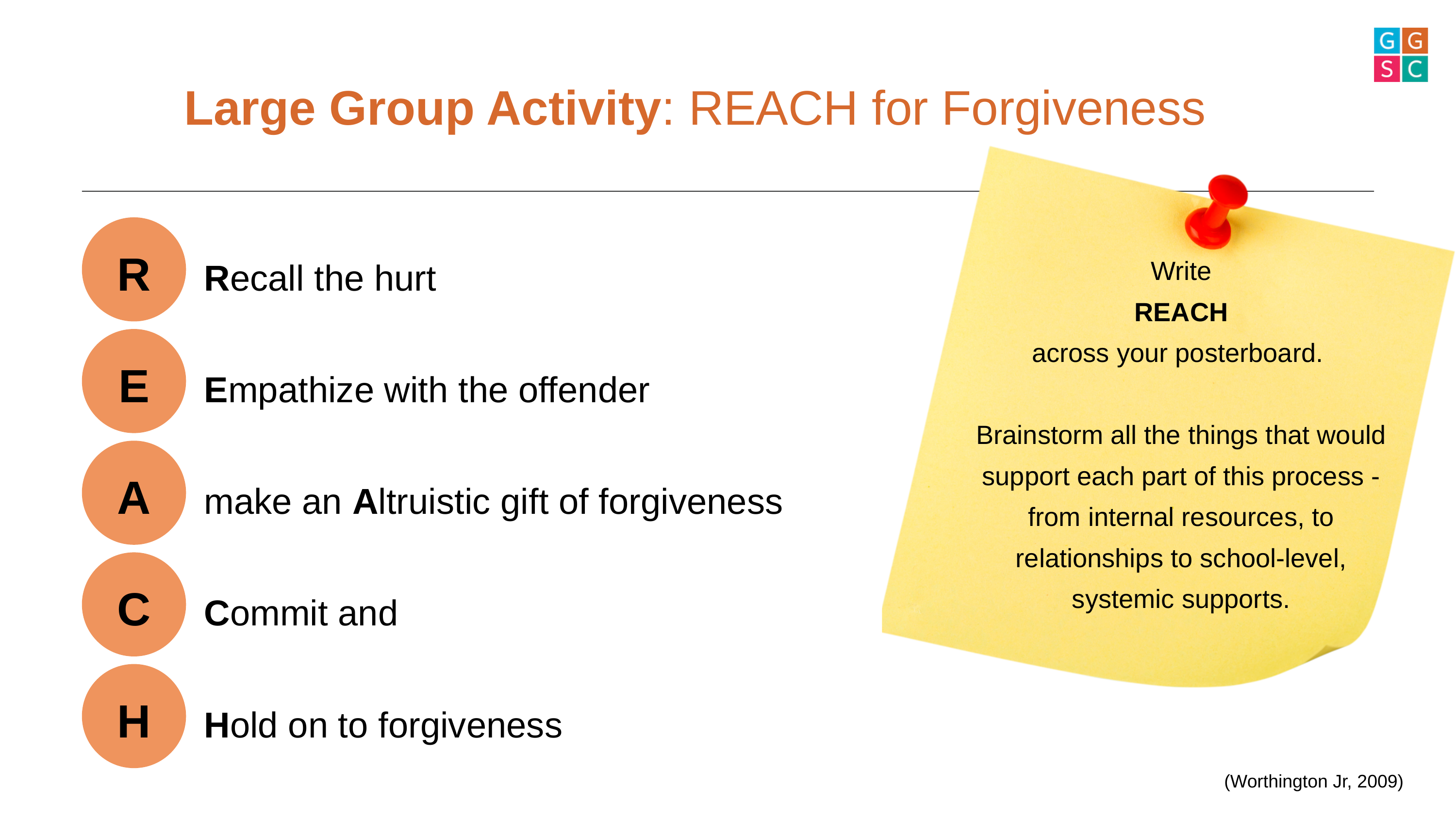

Large Group Activity: REACH for Forgiveness

R
Write
REACH
across your posterboard.

Brainstorm all the things that would support each part of this process - from internal resources, to relationships to school-level, systemic supports.
Recall the hurt

E
Empathize with the offender

A
make an Altruistic gift of forgiveness

C
Commit and

H
Hold on to forgiveness
(Worthington Jr, 2009)